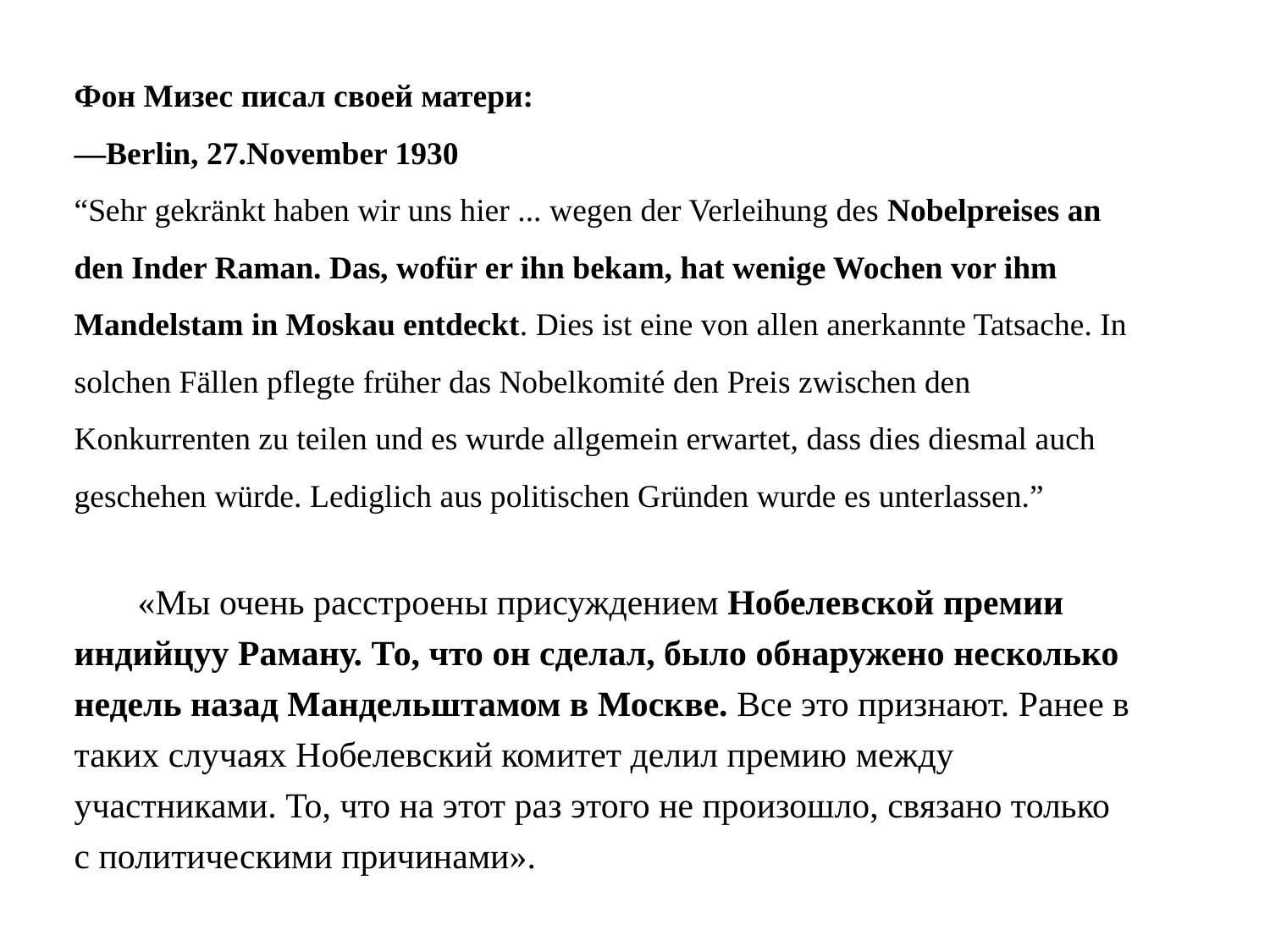

Фон Мизес писал своей матери:
—Berlin, 27.November 1930
“Sehr gekränkt haben wir uns hier ... wegen der Verleihung des Nobelpreises an den Inder Raman. Das, wofür er ihn bekam, hat wenige Wochen vor ihm Mandelstam in Moskau entdeckt. Dies ist eine von allen anerkannte Tatsache. In solchen Fällen pflegte früher das Nobelkomité den Preis zwischen den Konkurrenten zu teilen und es wurde allgemein erwartet, dass dies diesmal auch geschehen würde. Lediglich aus politischen Gründen wurde es unterlassen.”

«Мы очень расстроены присуждением Нобелевской премии индийцуу Раману. То, что он сделал, было обнаружено несколько недель назад Мандельштамом в Москве. Все это признают. Ранее в таких случаях Нобелевский комитет делил премию между участниками. То, что на этот раз этого не произошло, связано только с политическими причинами».